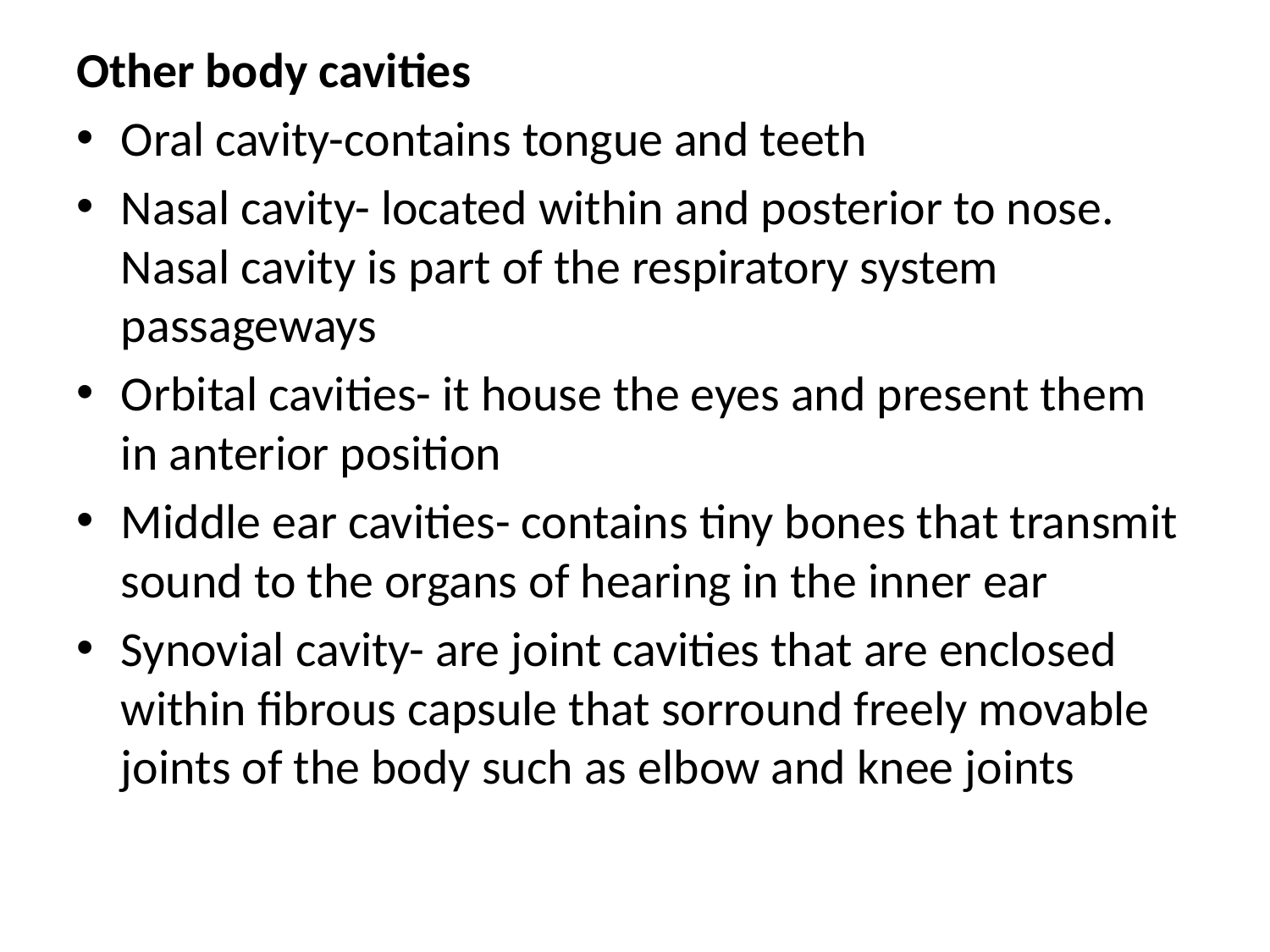

Other body cavities
Oral cavity-contains tongue and teeth
Nasal cavity- located within and posterior to nose. Nasal cavity is part of the respiratory system passageways
Orbital cavities- it house the eyes and present them in anterior position
Middle ear cavities- contains tiny bones that transmit sound to the organs of hearing in the inner ear
Synovial cavity- are joint cavities that are enclosed within fibrous capsule that sorround freely movable joints of the body such as elbow and knee joints